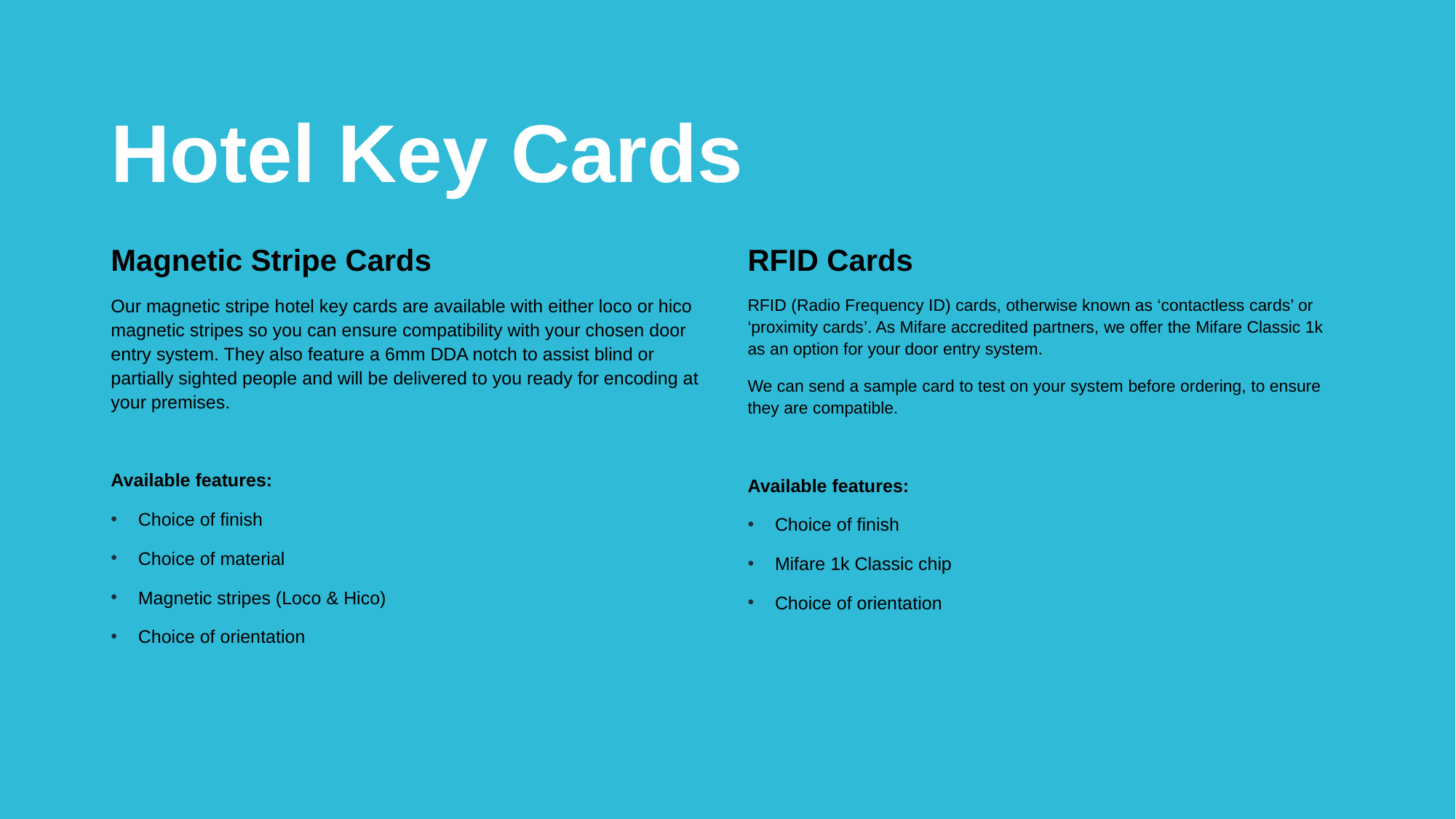

# Hotel Key Cards
Magnetic Stripe Cards
Our magnetic stripe hotel key cards are available with either loco or hico magnetic stripes so you can ensure compatibility with your chosen door entry system. They also feature a 6mm DDA notch to assist blind or partially sighted people and will be delivered to you ready for encoding at your premises.

Available features:
Choice of finish
Choice of material
Magnetic stripes (Loco & Hico)
Choice of orientation

RFID Cards
RFID (Radio Frequency ID) cards, otherwise known as ‘contactless cards’ or ‘proximity cards’. As Mifare accredited partners, we offer the Mifare Classic 1k as an option for your door entry system.
We can send a sample card to test on your system before ordering, to ensure they are compatible.

Available features:
Choice of finish
Mifare 1k Classic chip
Choice of orientation